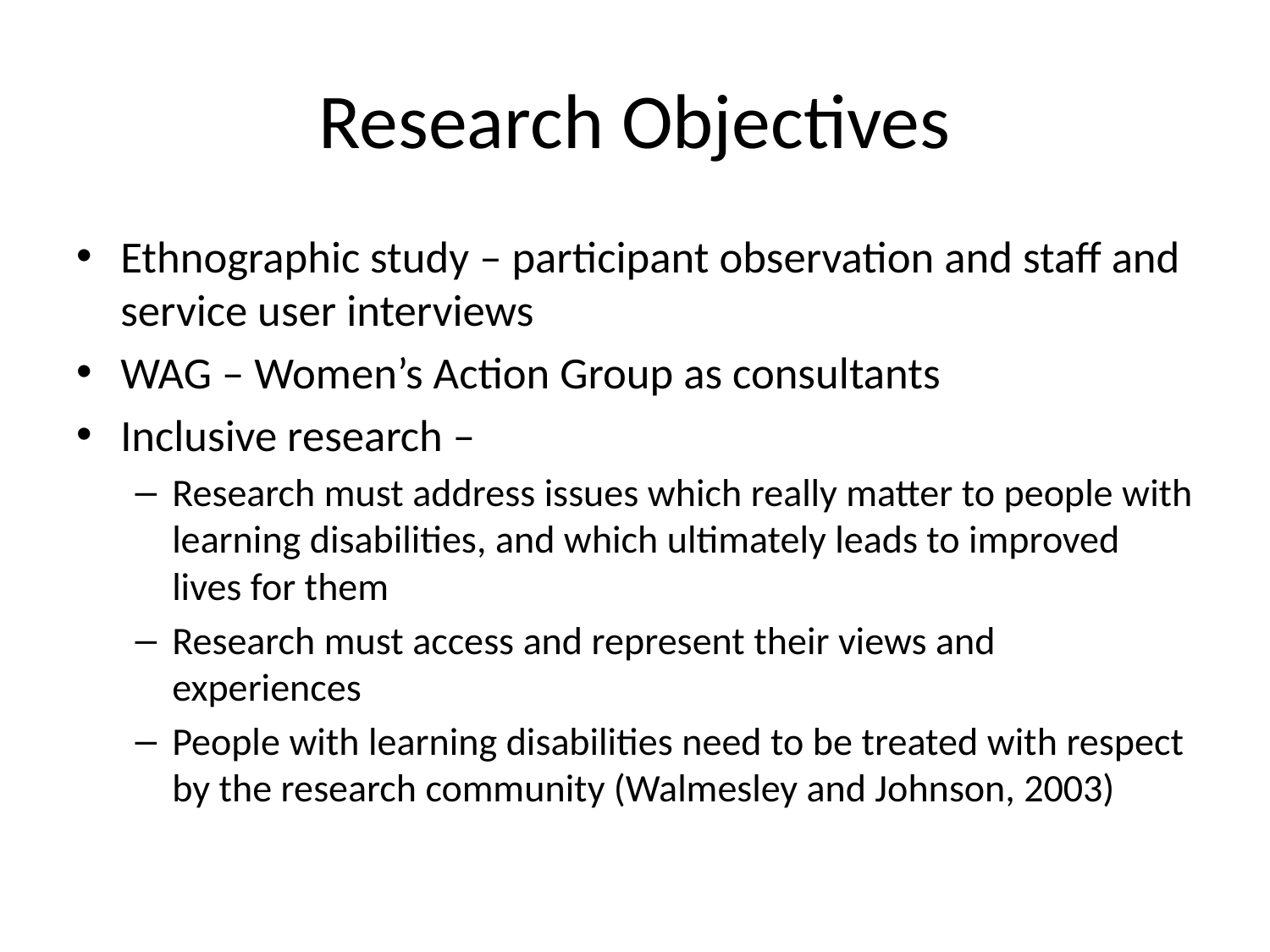

# Research Objectives
Ethnographic study – participant observation and staff and service user interviews
WAG – Women’s Action Group as consultants
Inclusive research –
Research must address issues which really matter to people with learning disabilities, and which ultimately leads to improved lives for them
Research must access and represent their views and experiences
People with learning disabilities need to be treated with respect by the research community (Walmesley and Johnson, 2003)